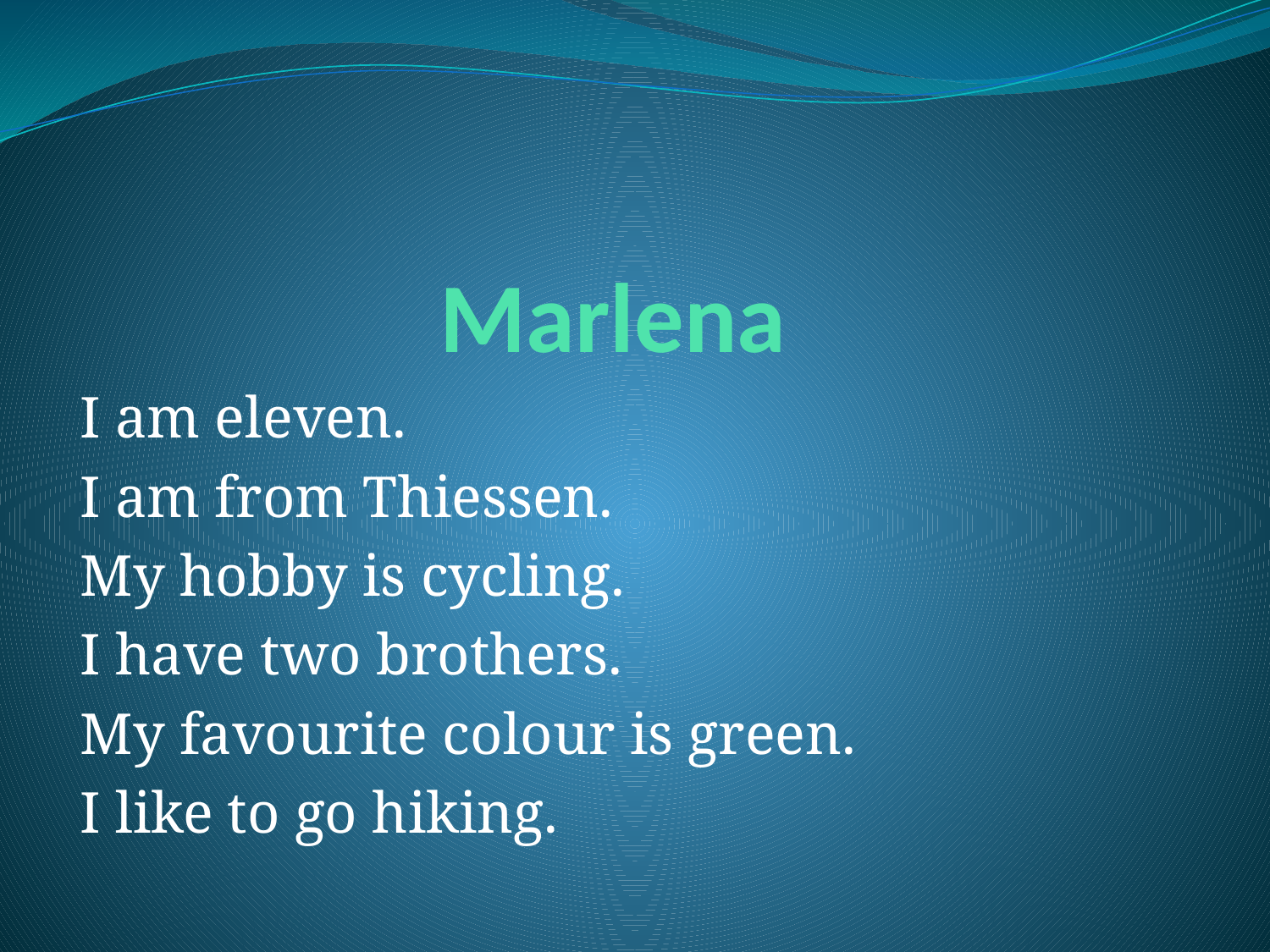

# Marlena
I am eleven.
I am from Thiessen.
My hobby is cycling.
I have two brothers.
My favourite colour is green.
I like to go hiking.